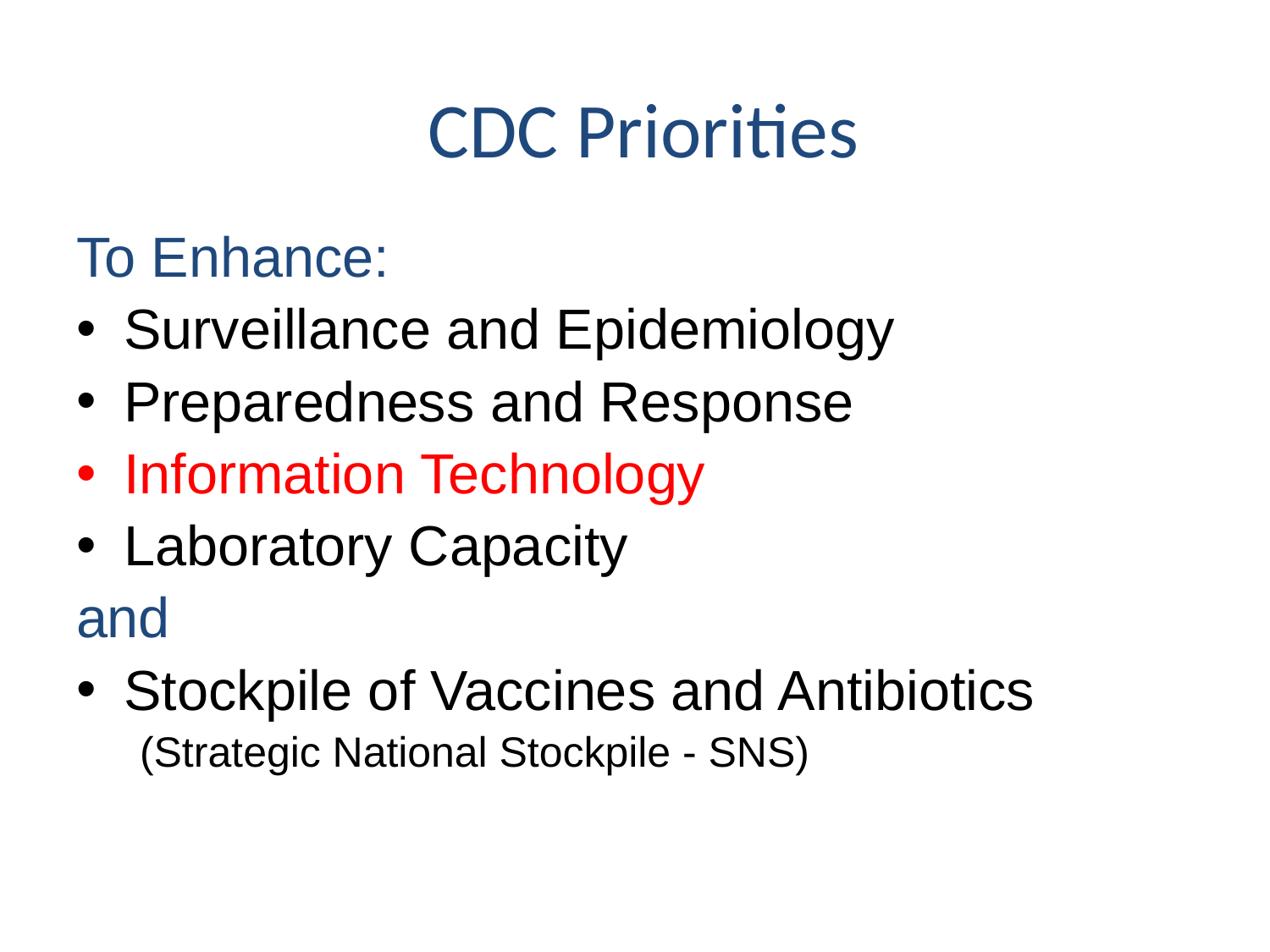

CDC Priorities
To Enhance:
Surveillance and Epidemiology
Preparedness and Response
Information Technology
Laboratory Capacity
and
Stockpile of Vaccines and Antibiotics
(Strategic National Stockpile - SNS)